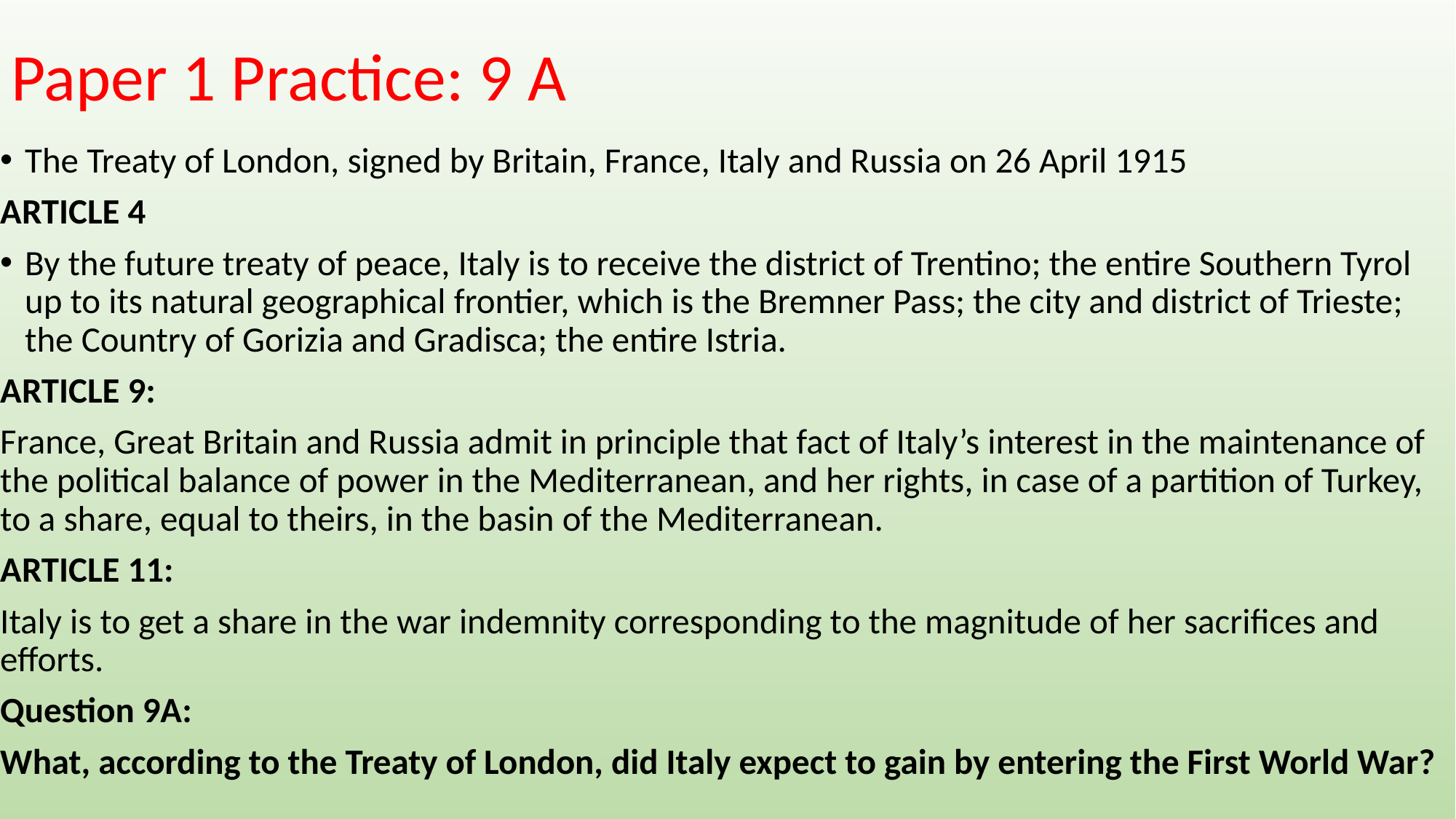

# Paper 1 Practice: 9 A
The Treaty of London, signed by Britain, France, Italy and Russia on 26 April 1915
ARTICLE 4
By the future treaty of peace, Italy is to receive the district of Trentino; the entire Southern Tyrol up to its natural geographical frontier, which is the Bremner Pass; the city and district of Trieste; the Country of Gorizia and Gradisca; the entire Istria.
ARTICLE 9:
France, Great Britain and Russia admit in principle that fact of Italy’s interest in the maintenance of the political balance of power in the Mediterranean, and her rights, in case of a partition of Turkey, to a share, equal to theirs, in the basin of the Mediterranean.
ARTICLE 11:
Italy is to get a share in the war indemnity corresponding to the magnitude of her sacrifices and efforts.
Question 9A:
What, according to the Treaty of London, did Italy expect to gain by entering the First World War?